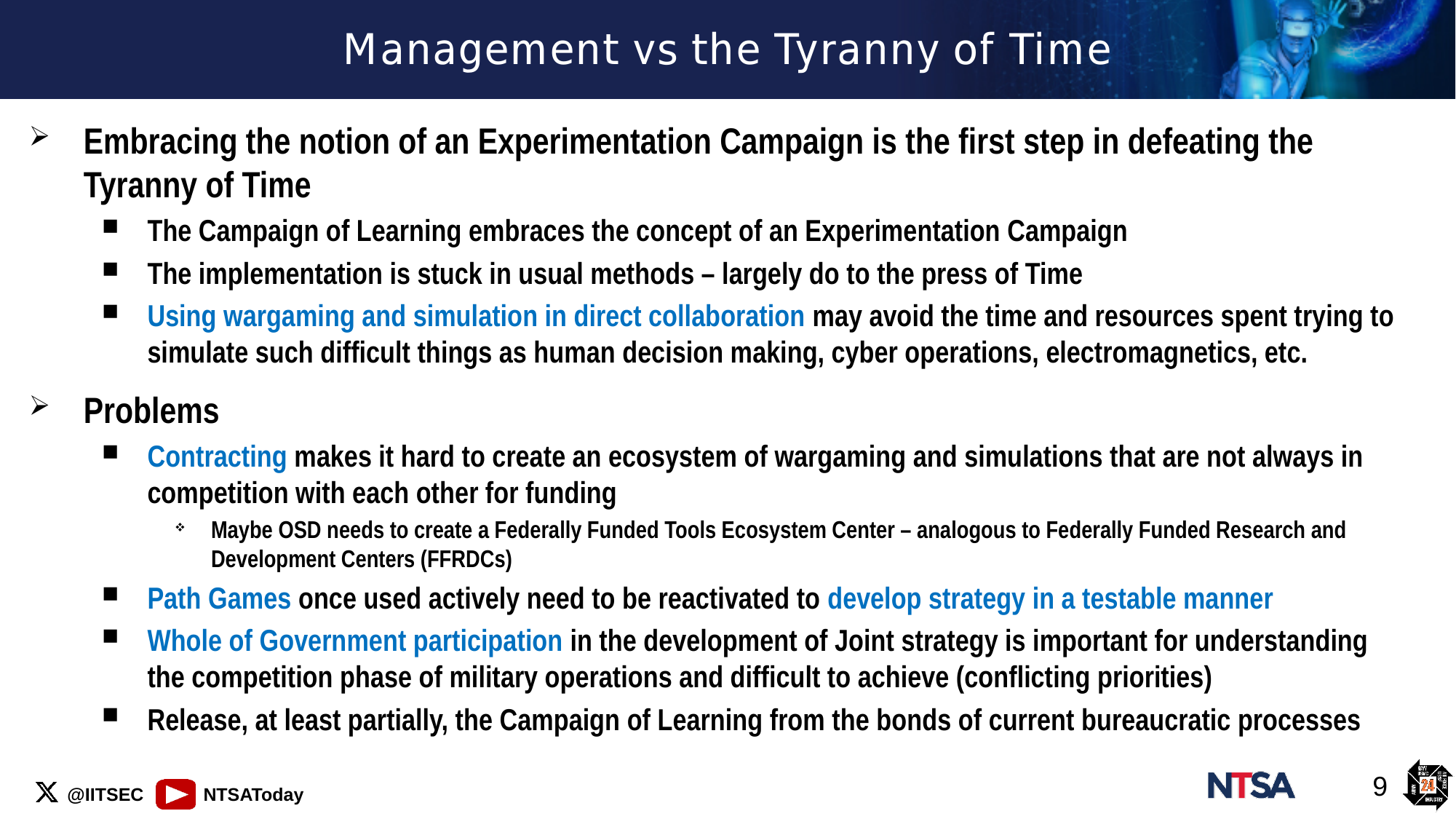

# Management vs the Tyranny of Time
Embracing the notion of an Experimentation Campaign is the first step in defeating the Tyranny of Time
The Campaign of Learning embraces the concept of an Experimentation Campaign
The implementation is stuck in usual methods – largely do to the press of Time
Using wargaming and simulation in direct collaboration may avoid the time and resources spent trying to simulate such difficult things as human decision making, cyber operations, electromagnetics, etc.
Problems
Contracting makes it hard to create an ecosystem of wargaming and simulations that are not always in competition with each other for funding
Maybe OSD needs to create a Federally Funded Tools Ecosystem Center – analogous to Federally Funded Research and Development Centers (FFRDCs)
Path Games once used actively need to be reactivated to develop strategy in a testable manner
Whole of Government participation in the development of Joint strategy is important for understanding the competition phase of military operations and difficult to achieve (conflicting priorities)
Release, at least partially, the Campaign of Learning from the bonds of current bureaucratic processes

9